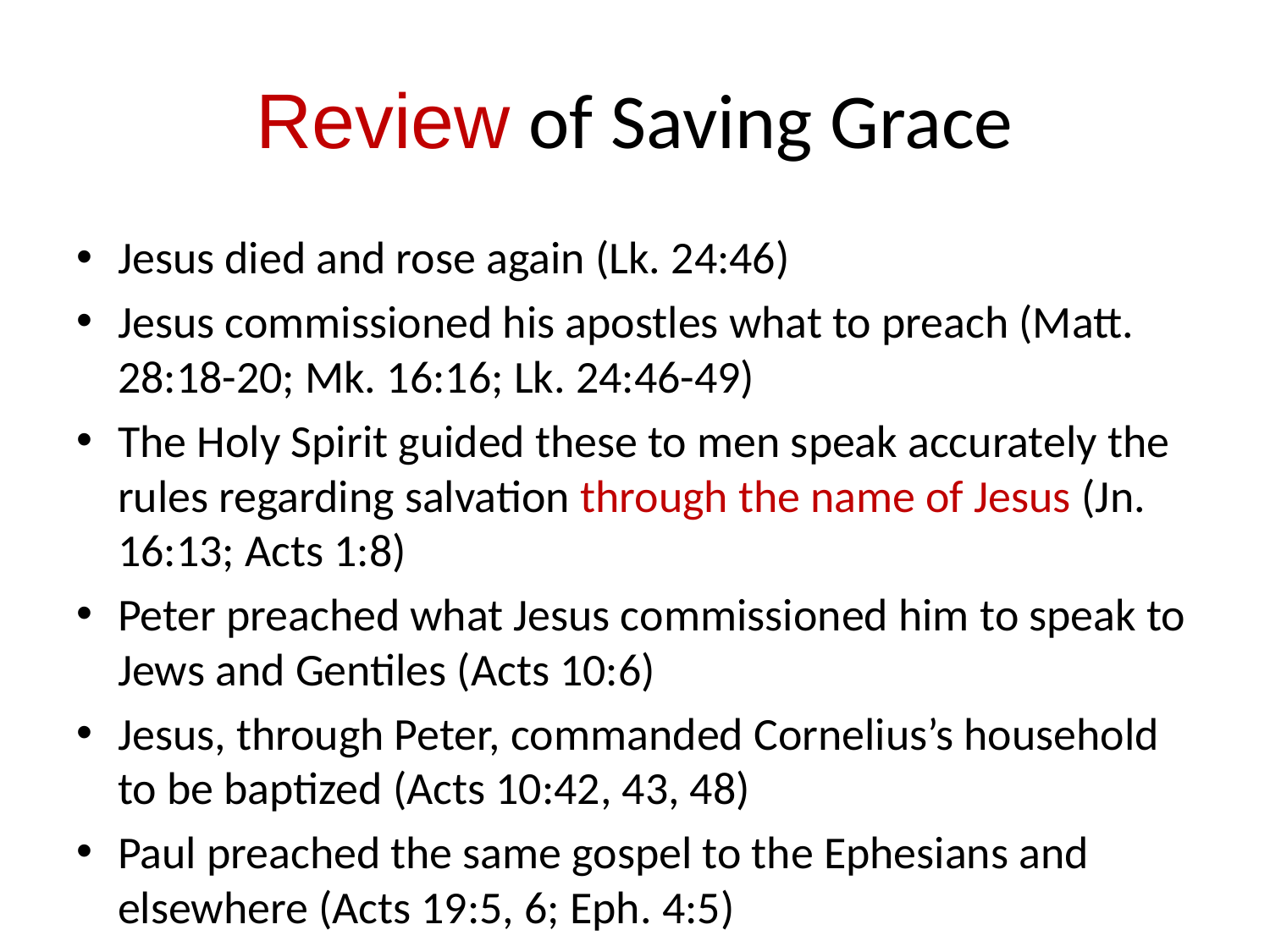

# Review of Saving Grace
Jesus died and rose again (Lk. 24:46)
Jesus commissioned his apostles what to preach (Matt. 28:18-20; Mk. 16:16; Lk. 24:46-49)
The Holy Spirit guided these to men speak accurately the rules regarding salvation through the name of Jesus (Jn. 16:13; Acts 1:8)
Peter preached what Jesus commissioned him to speak to Jews and Gentiles (Acts 10:6)
Jesus, through Peter, commanded Cornelius’s household to be baptized (Acts 10:42, 43, 48)
Paul preached the same gospel to the Ephesians and elsewhere (Acts 19:5, 6; Eph. 4:5)